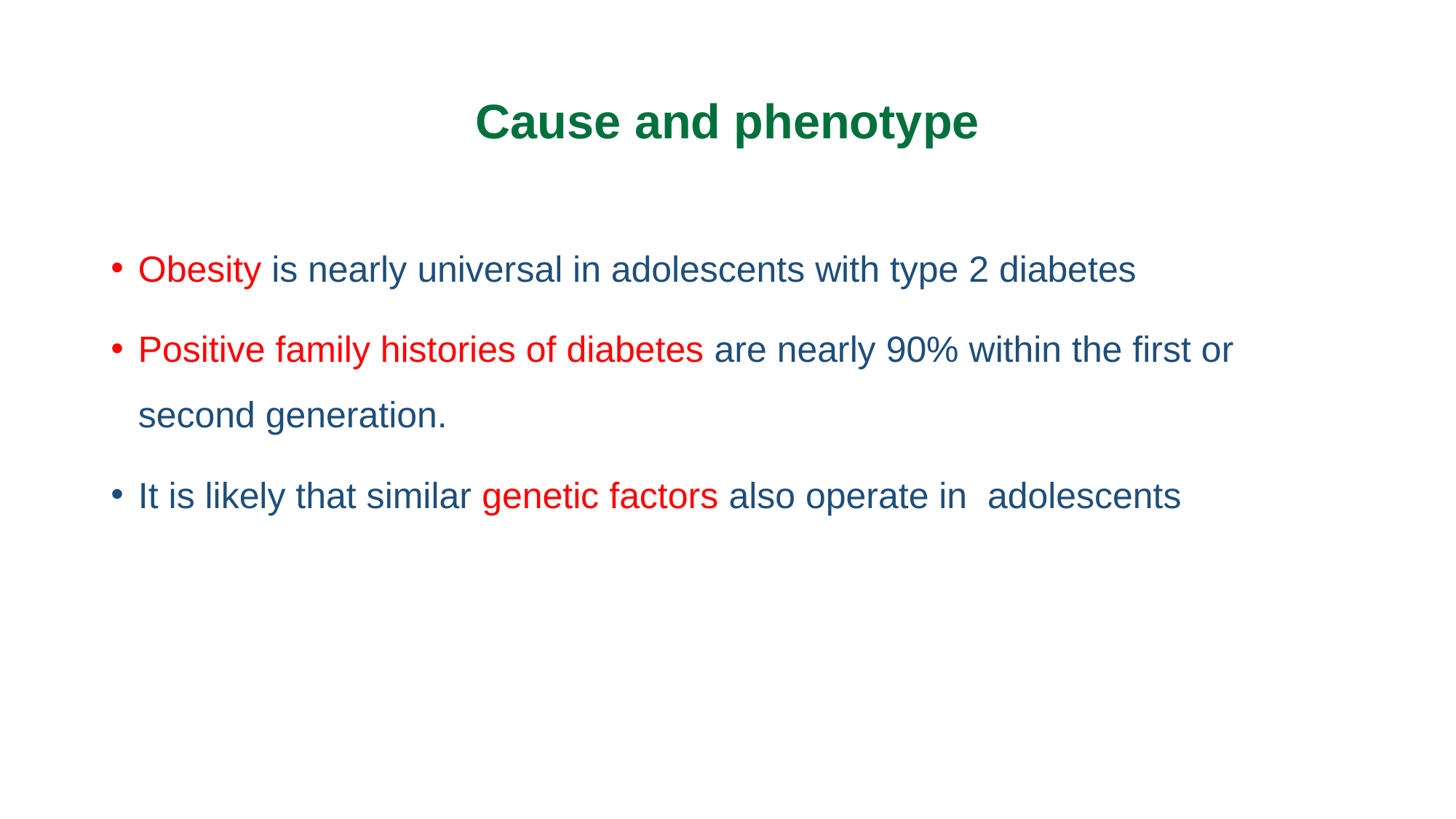

# Cause and phenotype
Obesity is nearly universal in adolescents with type 2 diabetes
Positive family histories of diabetes are nearly 90% within the first or second generation.
It is likely that similar genetic factors also operate in  adolescents